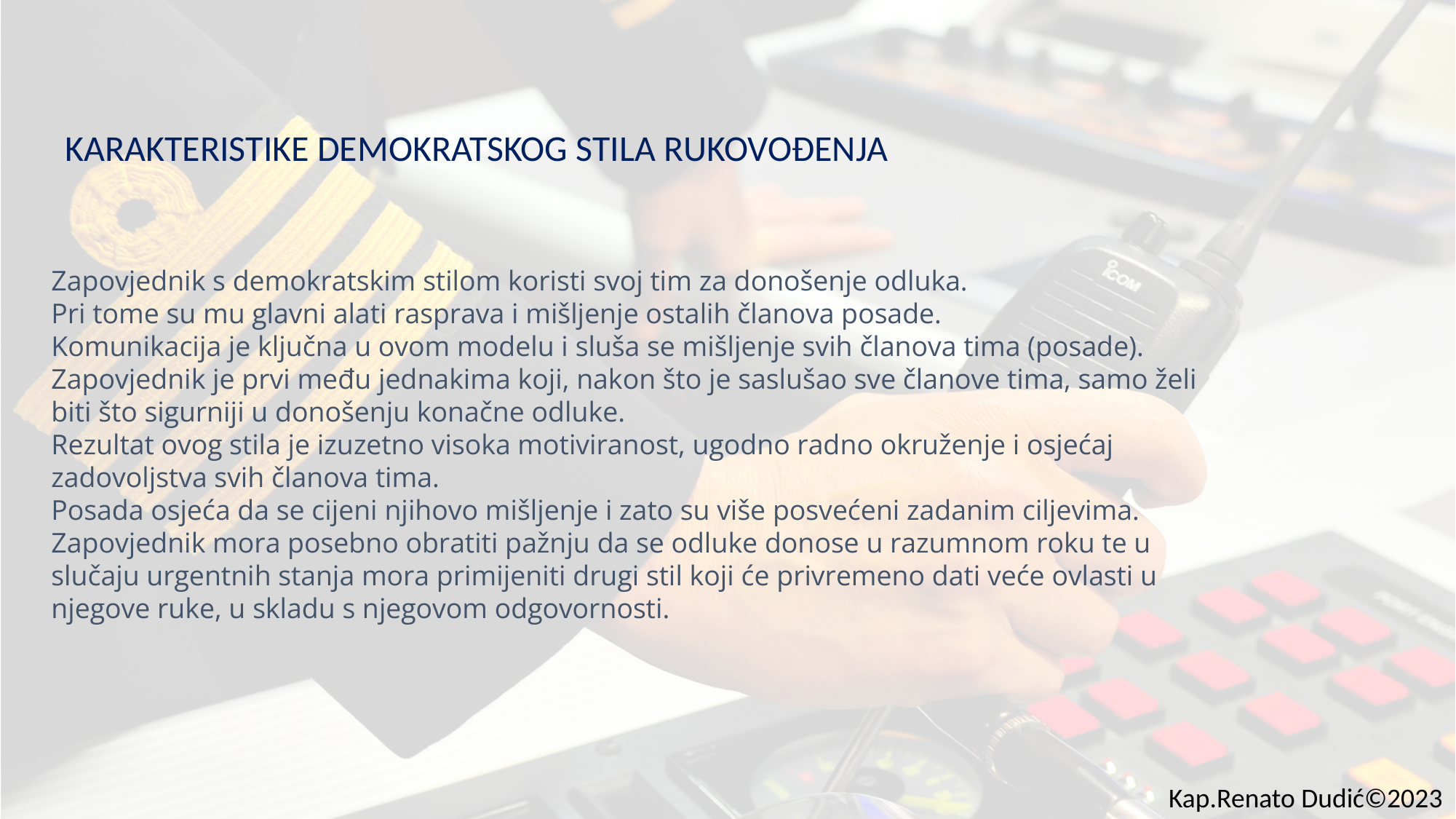

KARAKTERISTIKE DEMOKRATSKOG STILA RUKOVOĐENJA
Zapovjednik s demokratskim stilom koristi svoj tim za donošenje odluka.
Pri tome su mu glavni alati rasprava i mišljenje ostalih članova posade.
Komunikacija je ključna u ovom modelu i sluša se mišljenje svih članova tima (posade).
Zapovjednik je prvi među jednakima koji, nakon što je saslušao sve članove tima, samo želi biti što sigurniji u donošenju konačne odluke.
Rezultat ovog stila je izuzetno visoka motiviranost, ugodno radno okruženje i osjećaj zadovoljstva svih članova tima.
Posada osjeća da se cijeni njihovo mišljenje i zato su više posvećeni zadanim ciljevima.
Zapovjednik mora posebno obratiti pažnju da se odluke donose u razumnom roku te u slučaju urgentnih stanja mora primijeniti drugi stil koji će privremeno dati veće ovlasti u njegove ruke, u skladu s njegovom odgovornosti.
Kap.Renato Dudić©2023